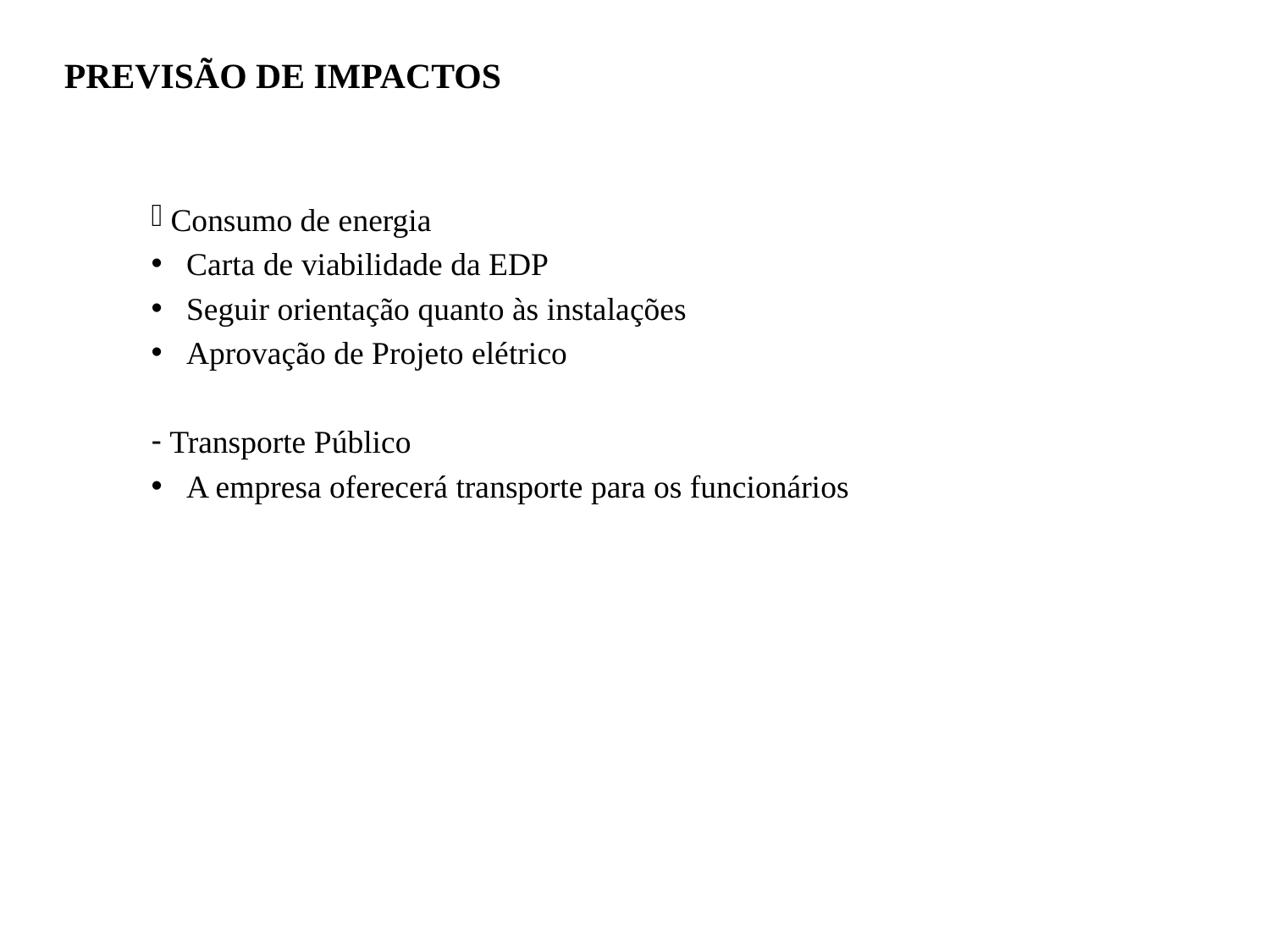

PREVISÃO DE IMPACTOS

 Consumo de energia
   Carta de viabilidade da EDP
   Seguir orientação quanto às instalações
   Aprovação de Projeto elétrico

 Transporte Público
   A empresa oferecerá transporte para os funcionários